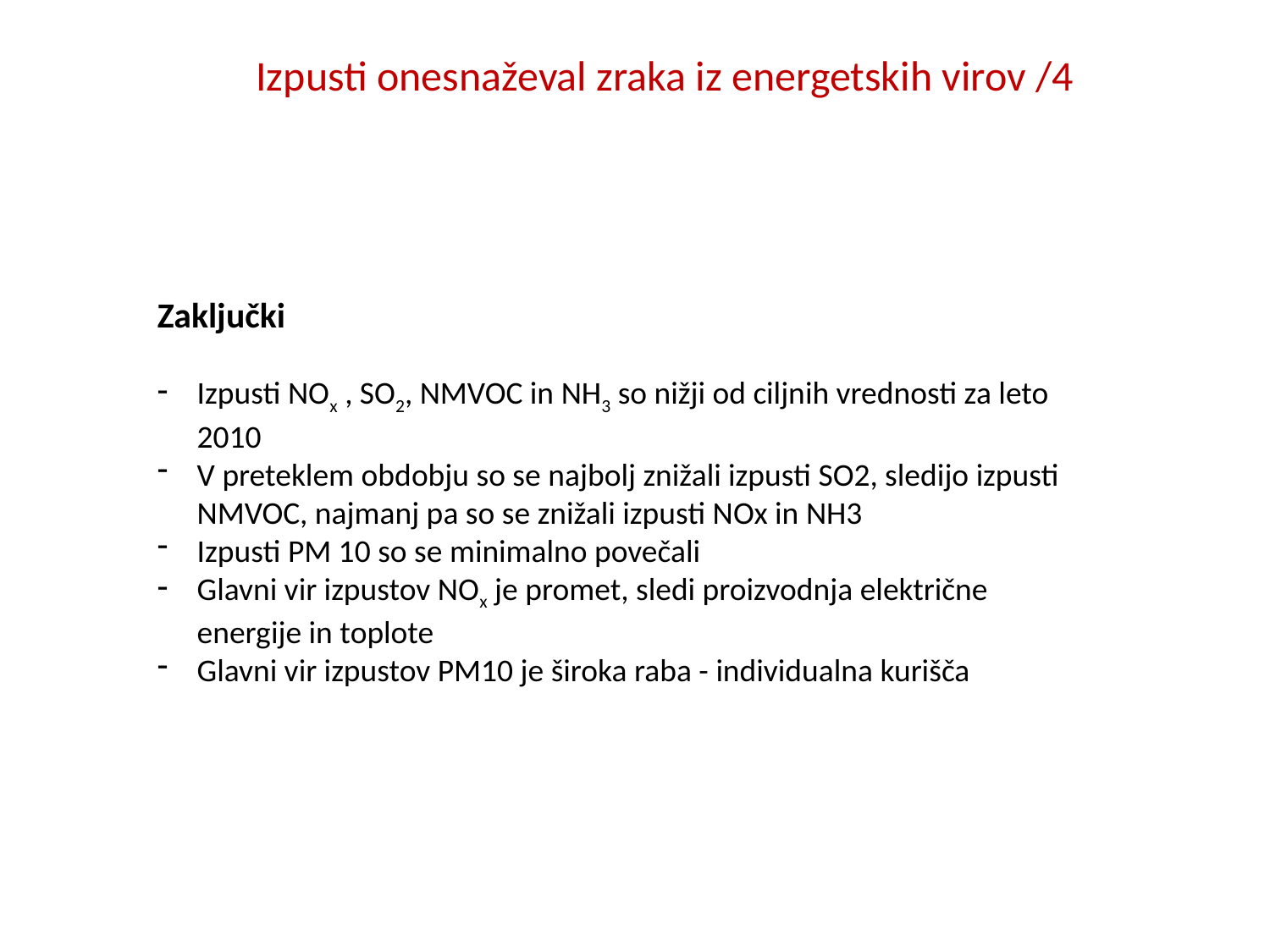

Izpusti onesnaževal zraka iz energetskih virov /4
Zaključki

Izpusti NOx , SO2, NMVOC in NH3 so nižji od ciljnih vrednosti za leto 2010
V preteklem obdobju so se najbolj znižali izpusti SO2, sledijo izpusti NMVOC, najmanj pa so se znižali izpusti NOx in NH3
Izpusti PM 10 so se minimalno povečali
Glavni vir izpustov NOx je promet, sledi proizvodnja električne energije in toplote
Glavni vir izpustov PM10 je široka raba - individualna kurišča